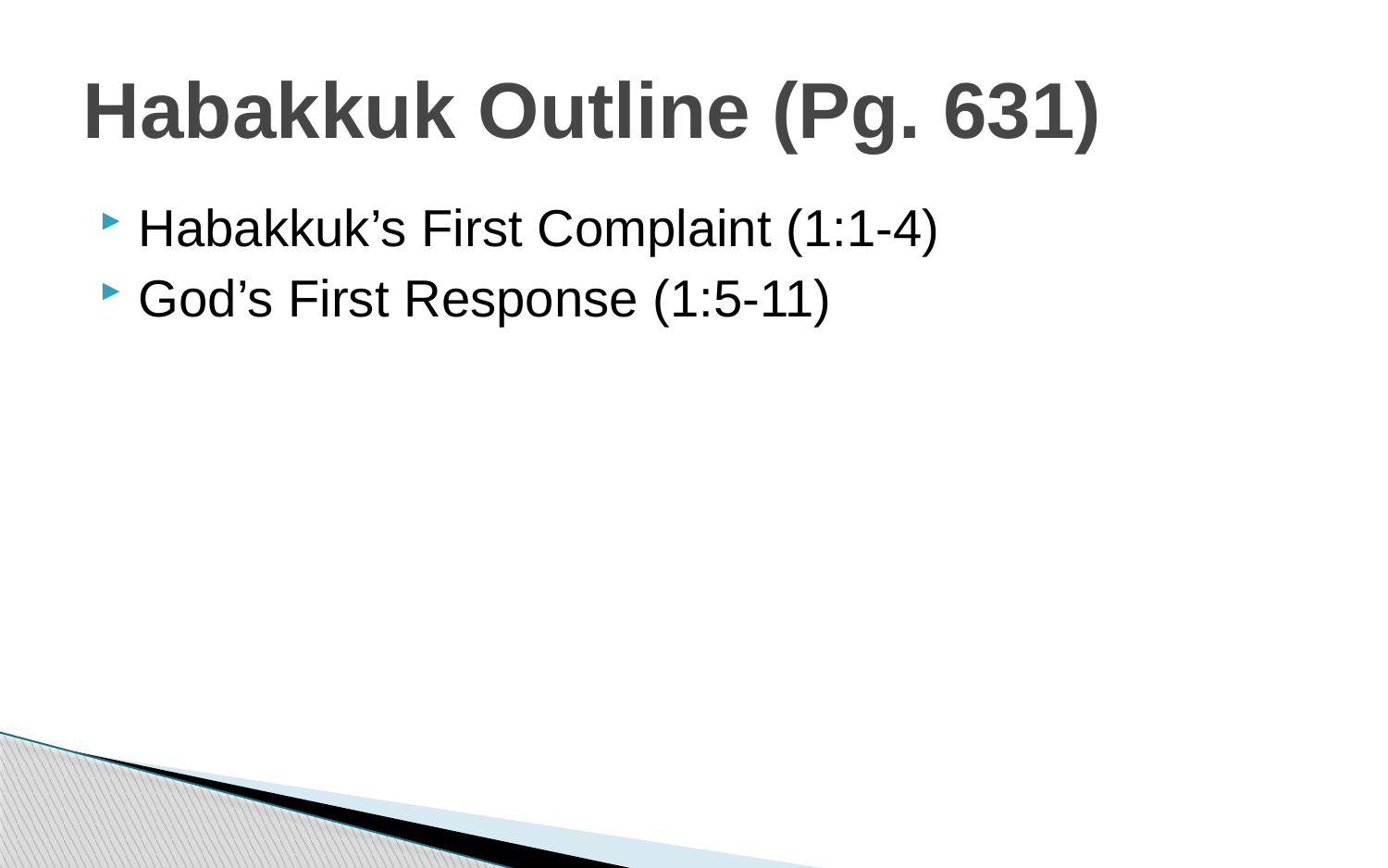

# Habakkuk Outline (Pg. 631)
Habakkuk’s First Complaint (1:1-4)
God’s First Response (1:5-11)